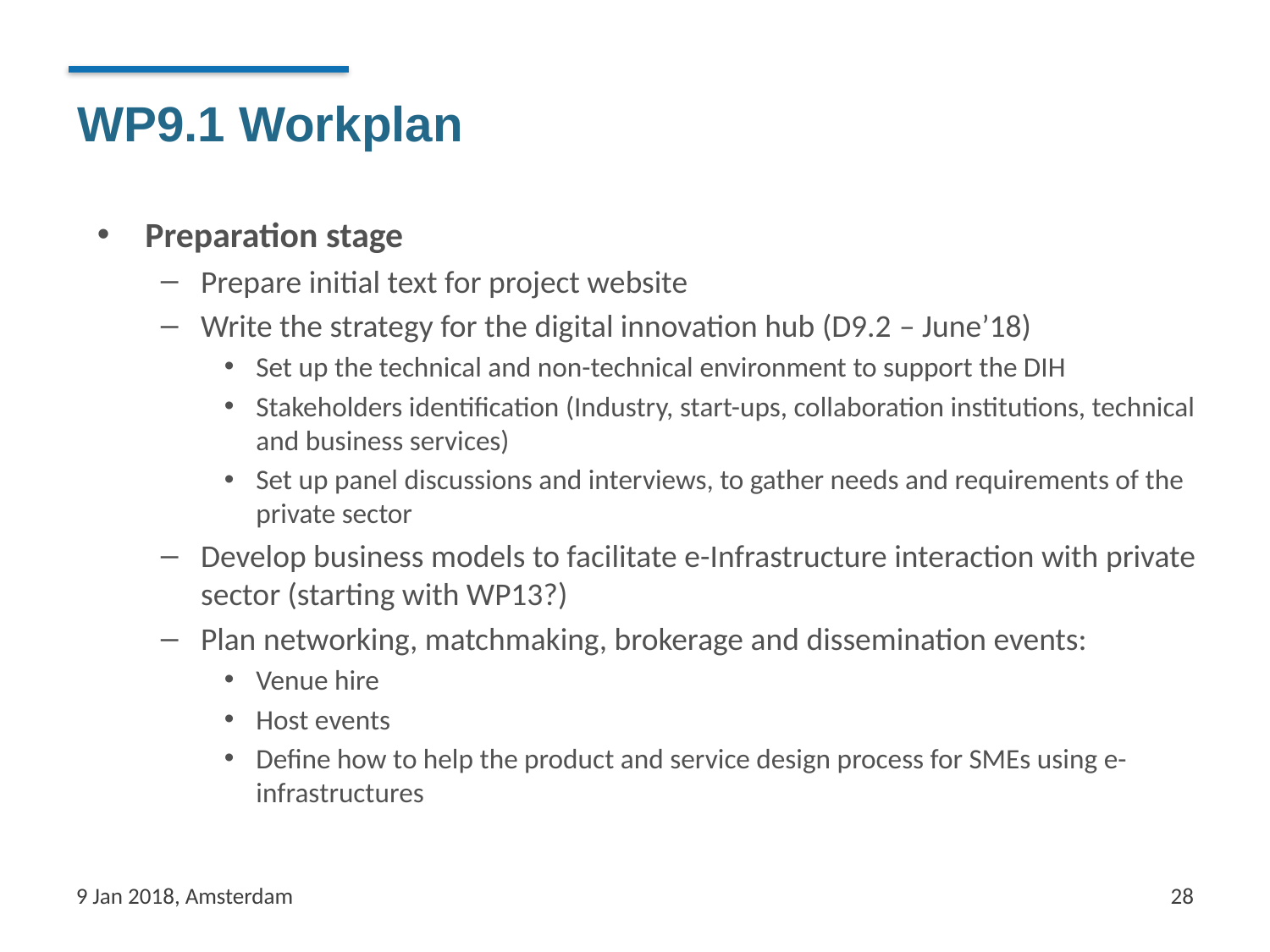

# WP9.1 Workplan
Preparation stage
Prepare initial text for project website
Write the strategy for the digital innovation hub (D9.2 – June’18)
Set up the technical and non-technical environment to support the DIH
Stakeholders identification (Industry, start-ups, collaboration institutions, technical and business services)
Set up panel discussions and interviews, to gather needs and requirements of the private sector
Develop business models to facilitate e-Infrastructure interaction with private sector (starting with WP13?)
Plan networking, matchmaking, brokerage and dissemination events:
Venue hire
Host events
Define how to help the product and service design process for SMEs using e-infrastructures
9 Jan 2018, Amsterdam
28